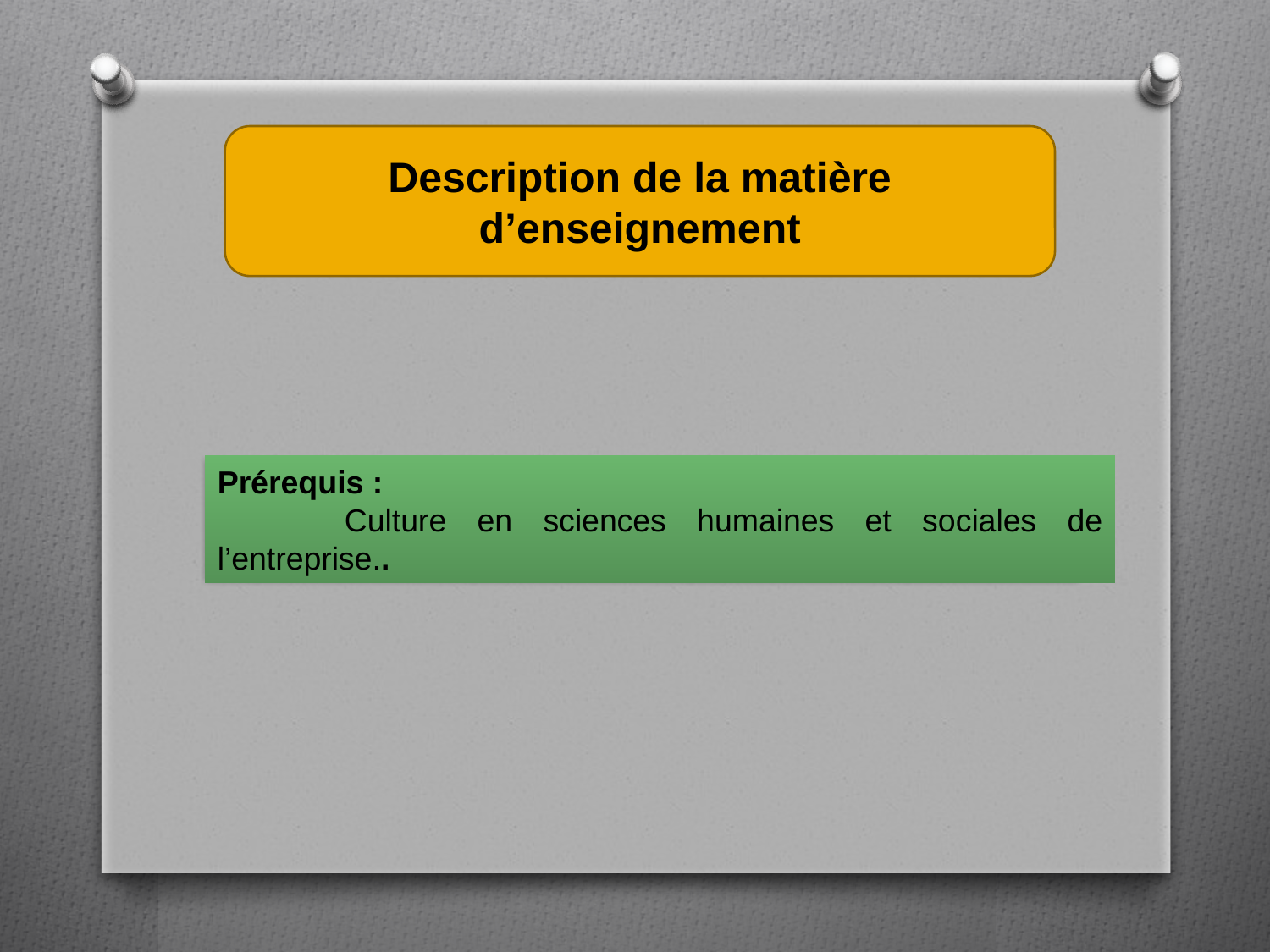

Description de la matière d’enseignement
Prérequis :
	Culture en sciences humaines et sociales de l’entreprise..